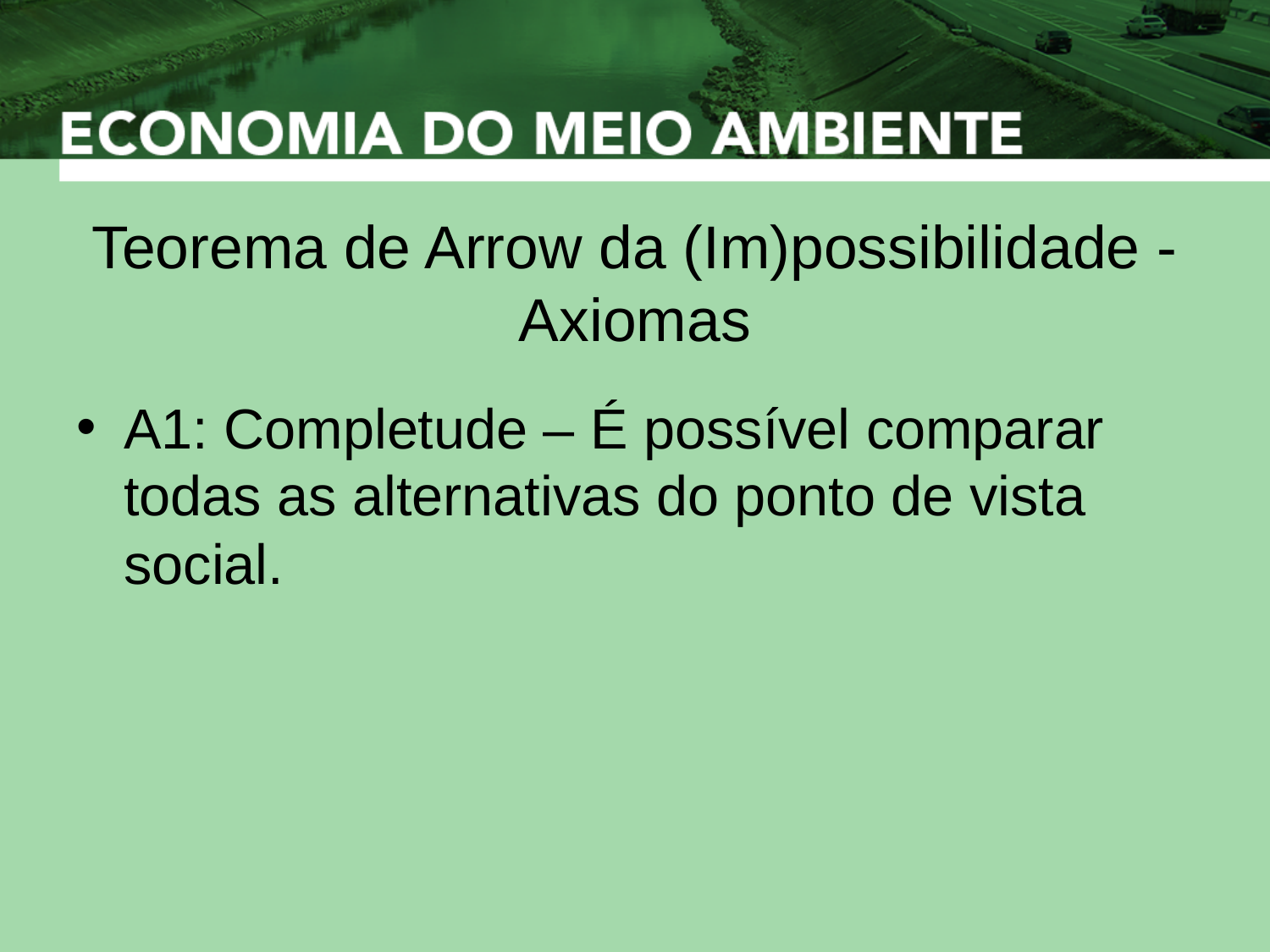

# Teorema de Arrow da (Im)possibilidade - Axiomas
A1: Completude – É possível comparar todas as alternativas do ponto de vista social.